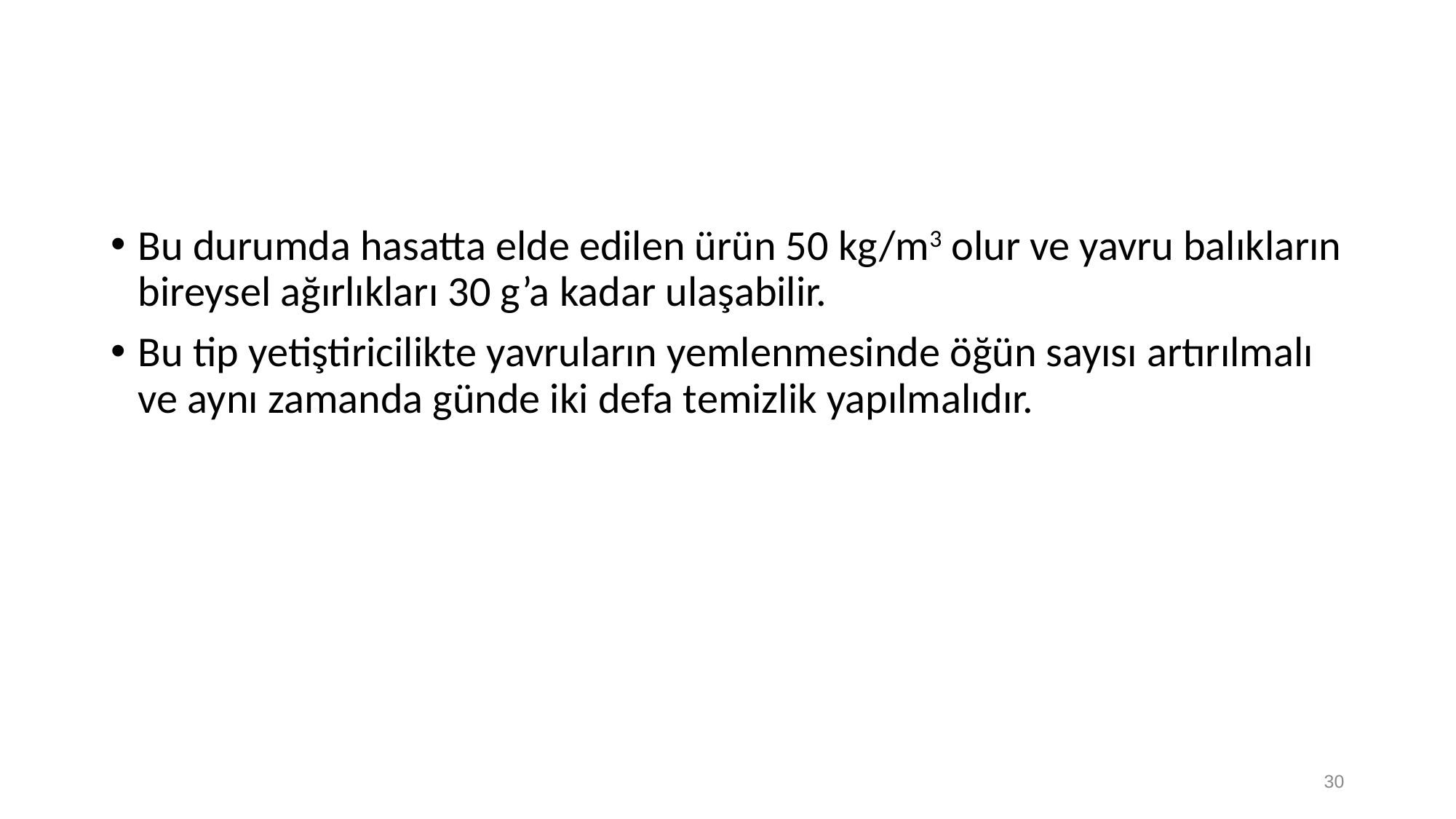

Bu durumda hasatta elde edilen ürün 50 kg/m3 olur ve yavru balıkların bireysel ağırlıkları 30 g’a kadar ulaşabilir.
Bu tip yetiştiricilikte yavruların yemlenmesinde öğün sayısı artırılmalı ve aynı zamanda günde iki defa temizlik yapılmalıdır.

30